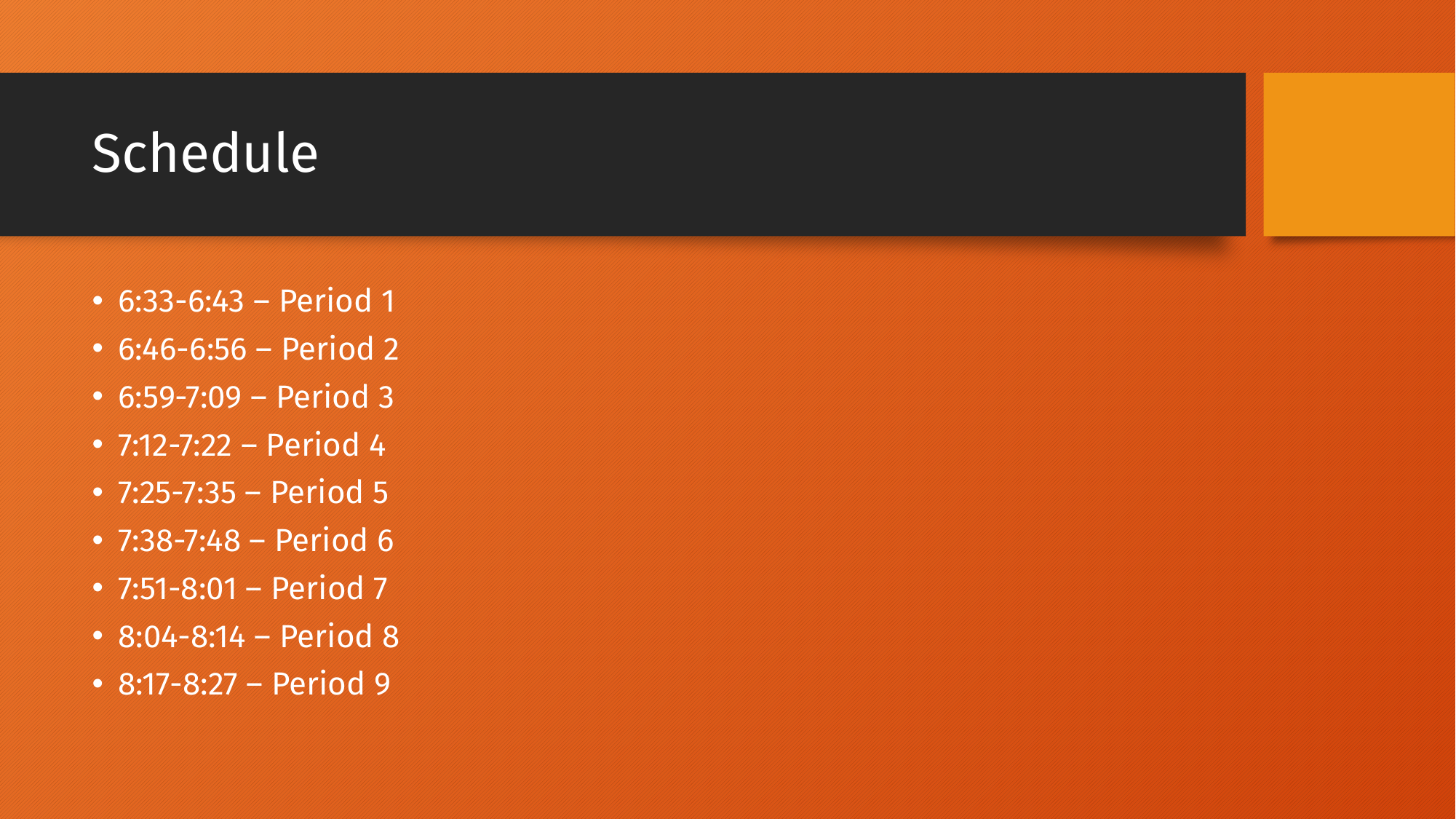

# Schedule
6:33-6:43 – Period 1
6:46-6:56 – Period 2
6:59-7:09 – Period 3
7:12-7:22 – Period 4
7:25-7:35 – Period 5
7:38-7:48 – Period 6
7:51-8:01 – Period 7
8:04-8:14 – Period 8
8:17-8:27 – Period 9